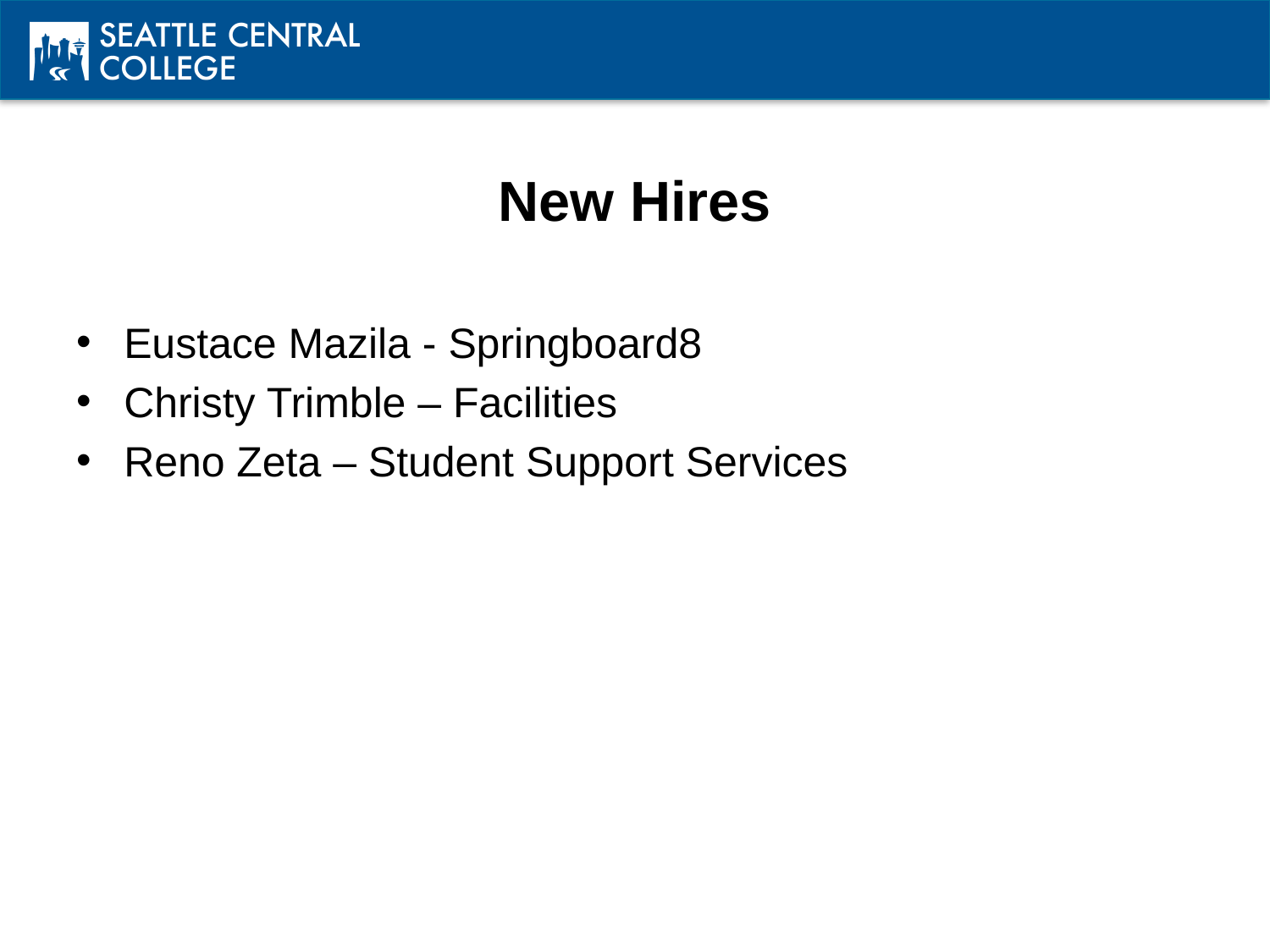

# New Hires
Eustace Mazila - Springboard8
Christy Trimble – Facilities
Reno Zeta – Student Support Services